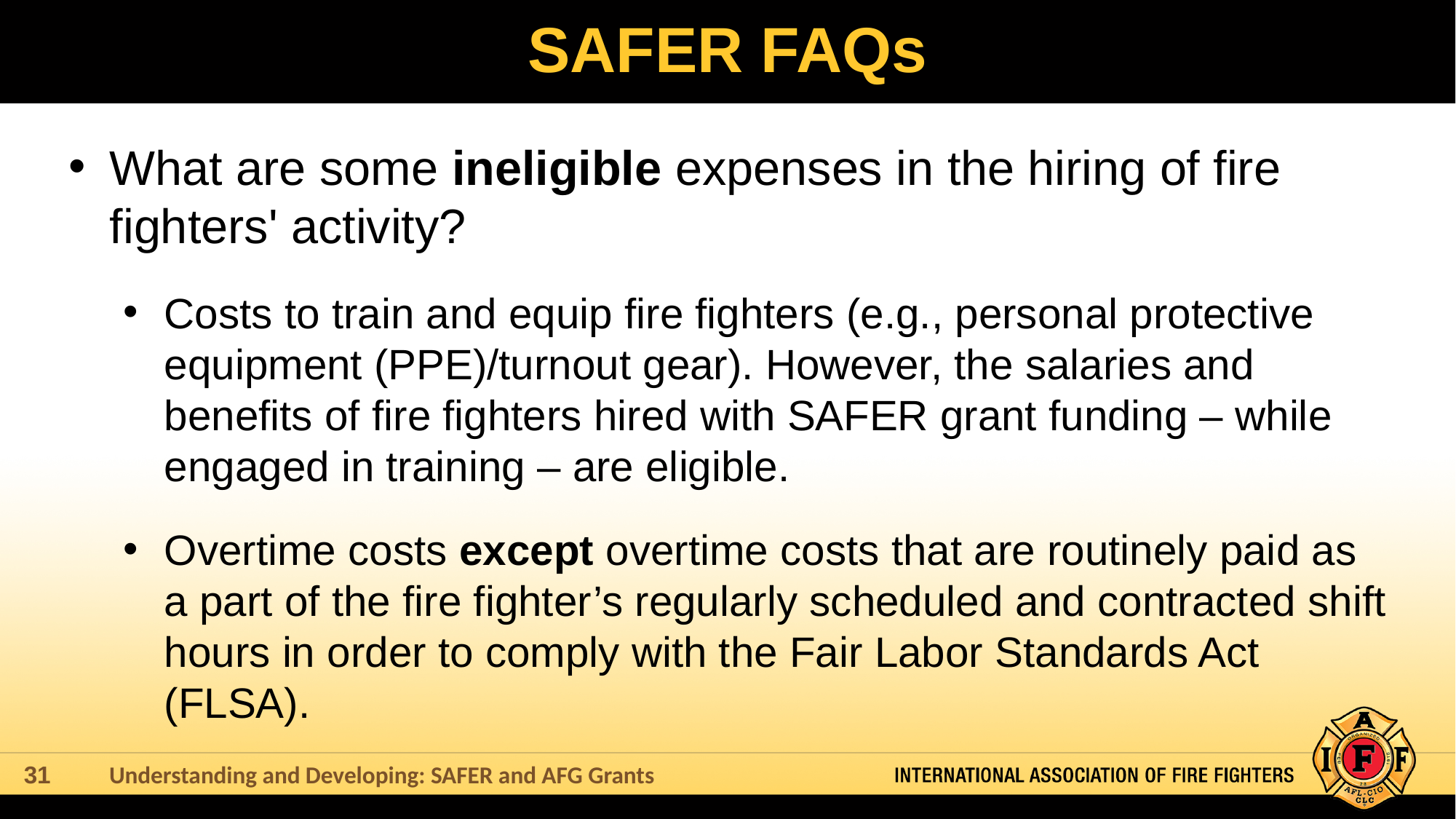

# SAFER FAQs
What are some ineligible expenses in the hiring of fire fighters' activity?
Costs to train and equip fire fighters (e.g., personal protective equipment (PPE)/turnout gear). However, the salaries and benefits of fire fighters hired with SAFER grant funding – while engaged in training – are eligible.
Overtime costs except overtime costs that are routinely paid as a part of the fire fighter’s regularly scheduled and contracted shift hours in order to comply with the Fair Labor Standards Act (FLSA).

Understanding and Developing: SAFER and AFG Grants